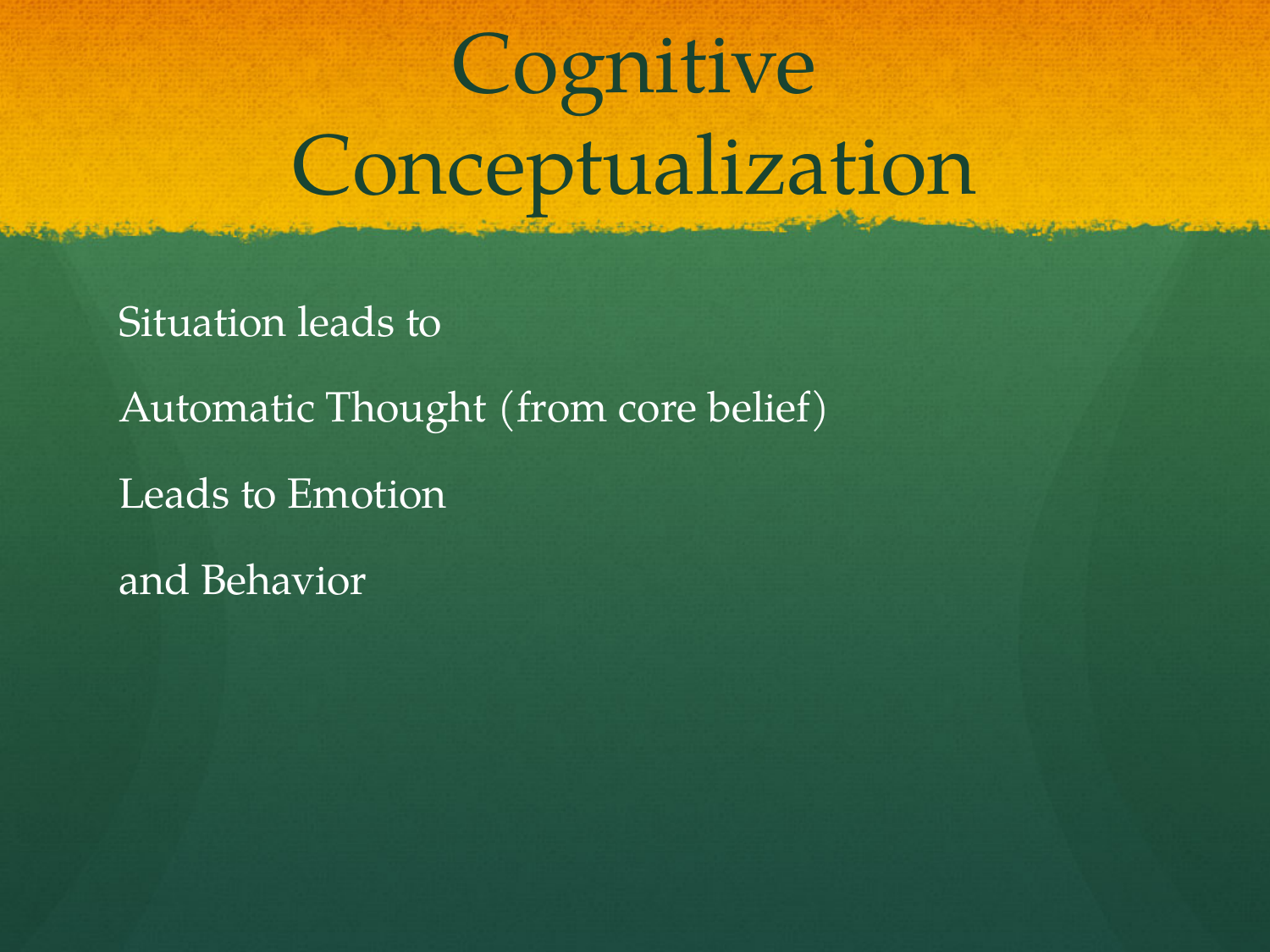

# Cognitive Conceptualization
Situation leads to
Automatic Thought (from core belief)
Leads to Emotion
and Behavior